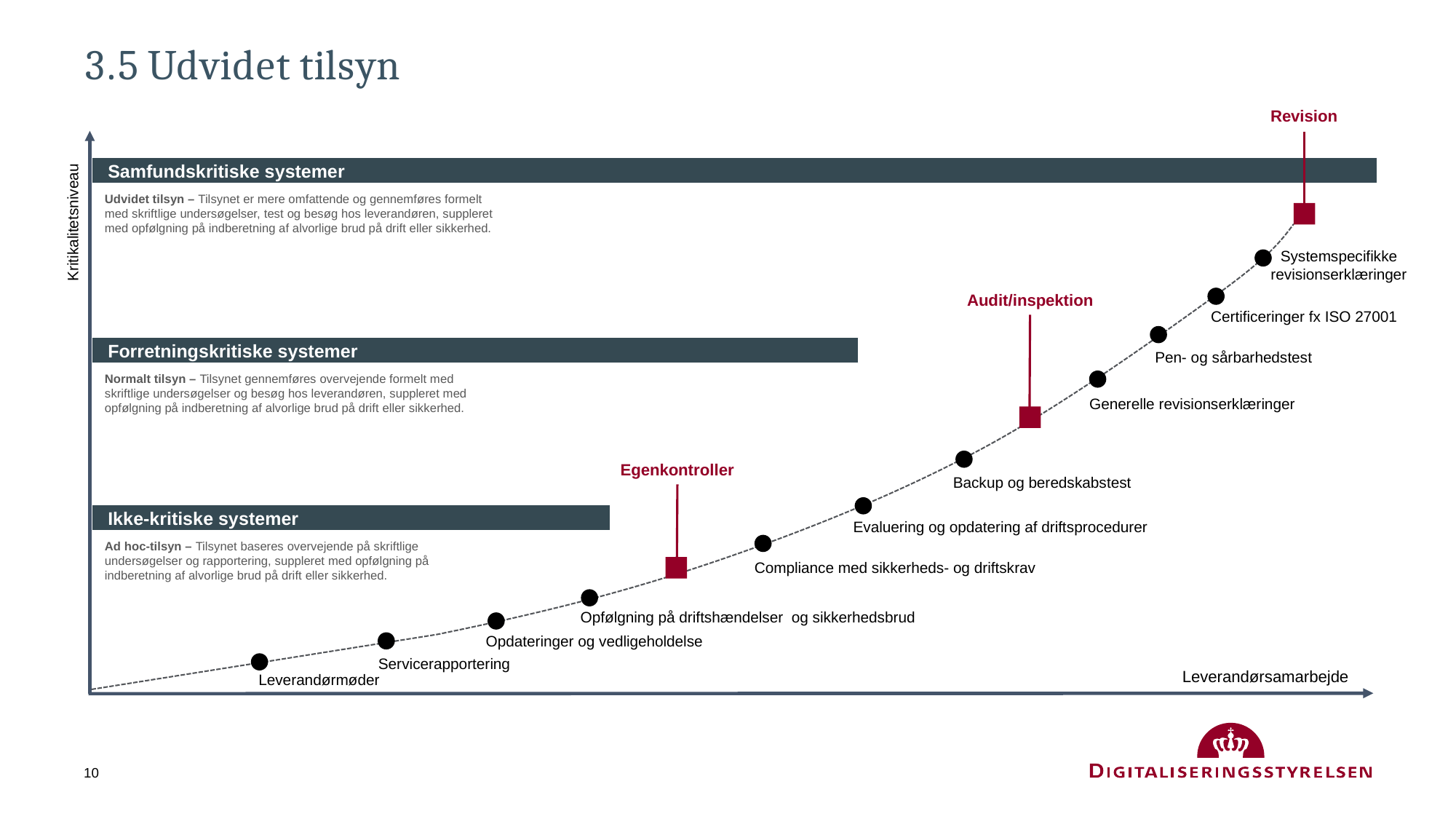

# 3.5 Udvidet tilsyn
Revision
 Samfundskritiske systemer

Udvidet tilsyn – Tilsynet er mere omfattende og gennemføres formelt med skriftlige undersøgelser, test og besøg hos leverandøren, suppleret med opfølgning på indberetning af alvorlige brud på drift eller sikkerhed.

Systemspecifikke revisionserklæringer

Audit/inspektion
Kritikalitetsniveau
Certificeringer fx ISO 27001

Forretningskritiske systemer
 Forretningskritiske systemer
Pen- og sårbarhedstest

Normalt tilsyn – Tilsynet gennemføres overvejende formelt med skriftlige undersøgelser og besøg hos leverandøren, suppleret med opfølgning på indberetning af alvorlige brud på drift eller sikkerhed.
Generelle revisionserklæringer

Egenkontroller
Backup og beredskabstest

 Ikke-kritiske systemer
Evaluering og opdatering af driftsprocedurer

Ad hoc-tilsyn – Tilsynet baseres overvejende på skriftlige undersøgelser og rapportering, suppleret med opfølgning på indberetning af alvorlige brud på drift eller sikkerhed.
Compliance med sikkerheds- og driftskrav

Opfølgning på driftshændelser  og sikkerhedsbrud

Opdateringer og vedligeholdelse

Servicerapportering

Leverandørsamarbejde
Leverandørmøder
10